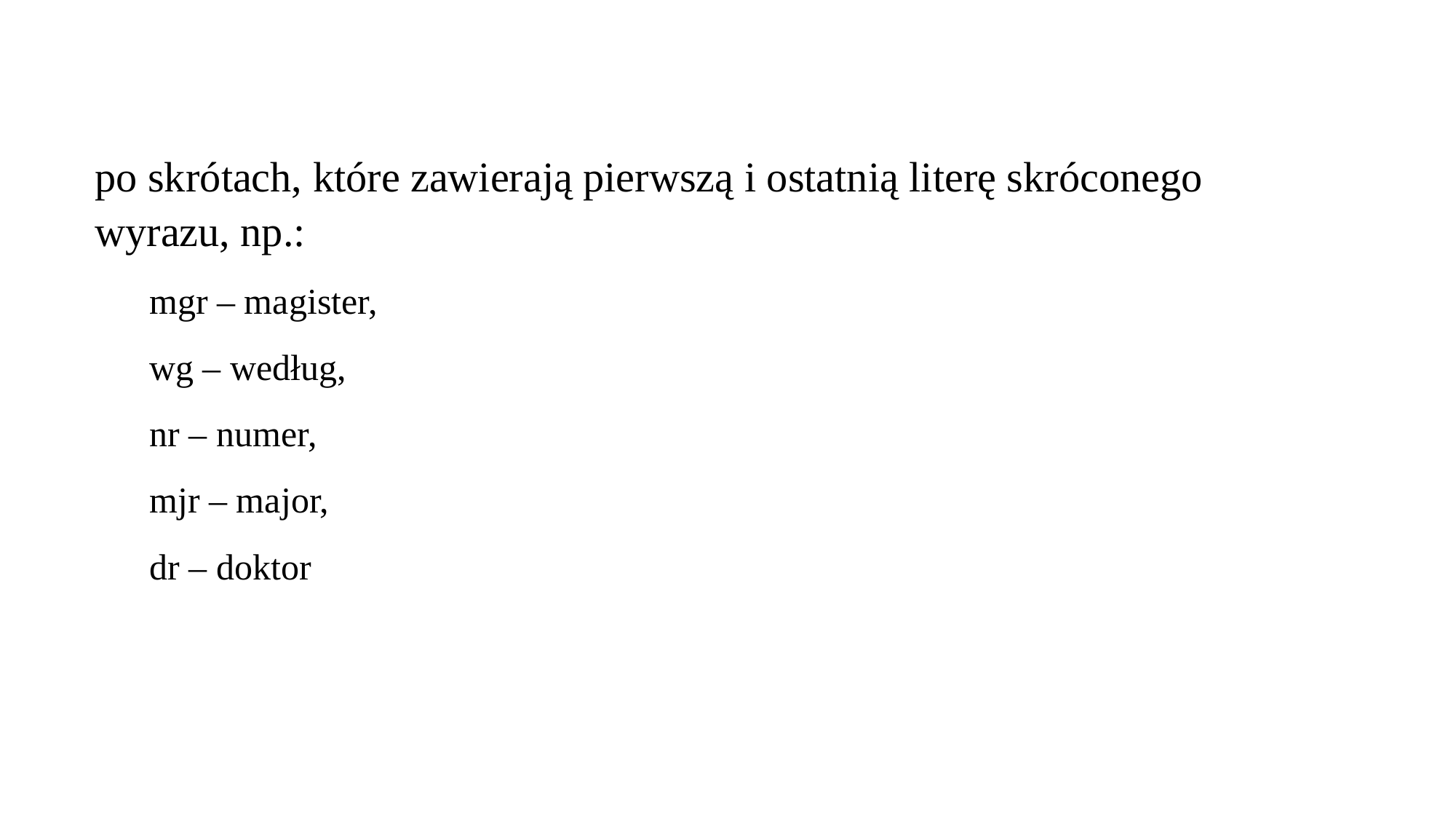

#
po skrótach, które zawierają pierwszą i ostatnią literę skróconego wyrazu, np.:
mgr – magister,
wg – według,
nr – numer,
mjr – major,
dr – doktor